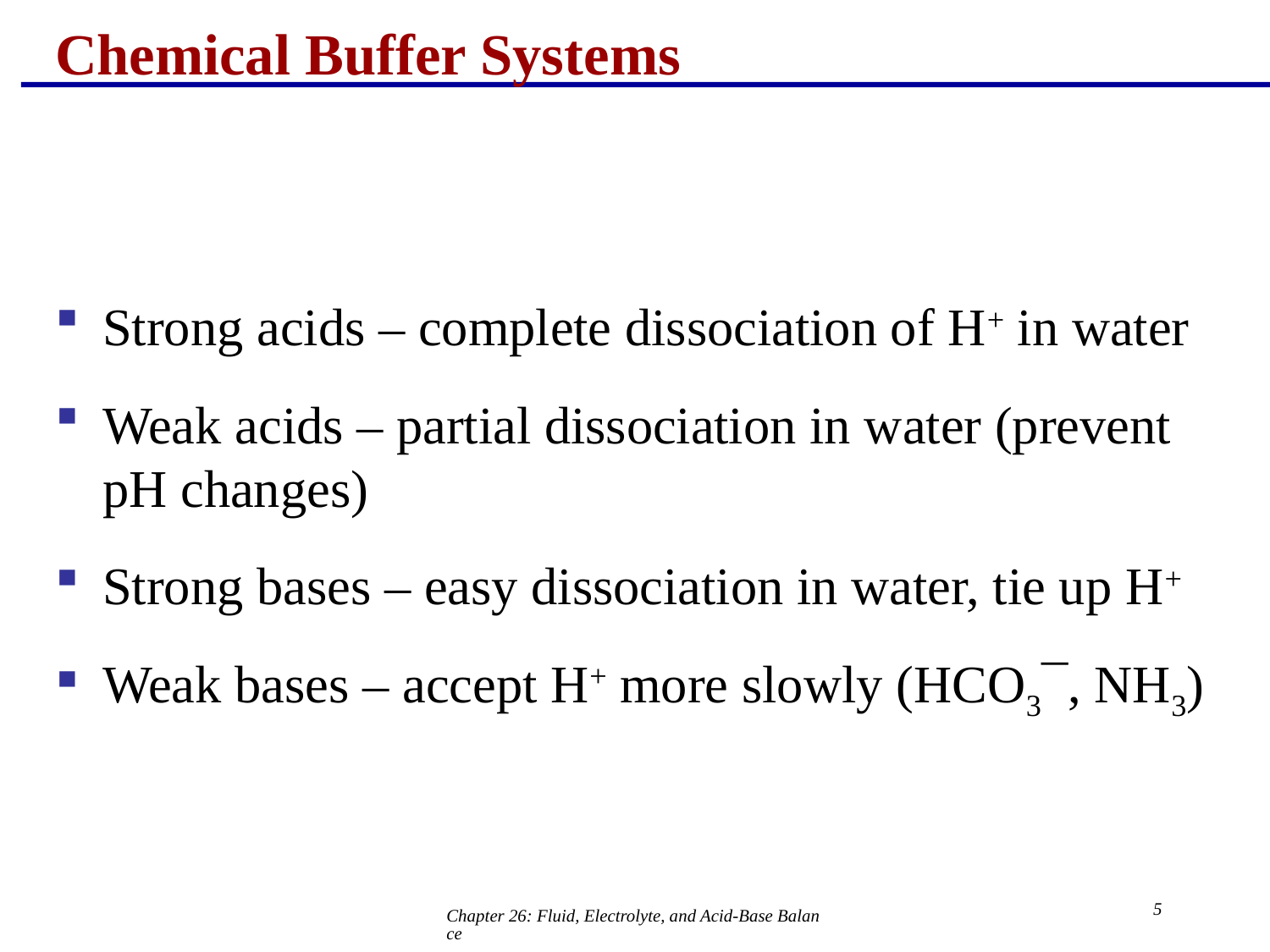

# Chemical Buffer Systems
Strong acids – complete dissociation of H+ in water
Weak acids – partial dissociation in water (prevent pH changes)
Strong bases – easy dissociation in water, tie up H+
Weak bases – accept H+ more slowly (HCO3¯, NH3)
5
Chapter 26: Fluid, Electrolyte, and Acid-Base Balance